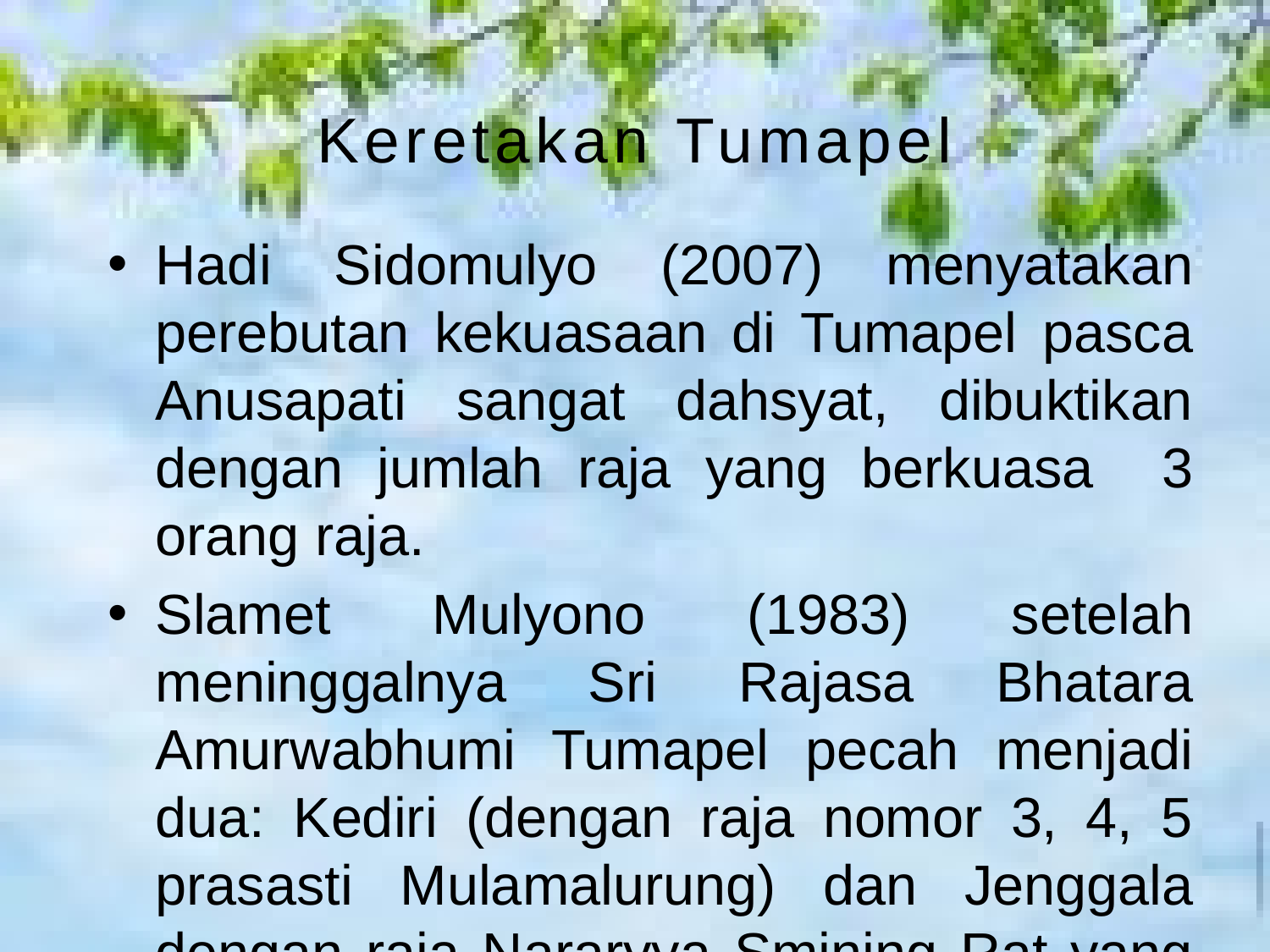

# Keretakan Tumapel
Hadi Sidomulyo (2007) menyatakan perebutan kekuasaan di Tumapel pasca Anusapati sangat dahsyat, dibuktikan dengan jumlah raja yang berkuasa  3 orang raja.
Slamet Mulyono (1983) setelah meninggalnya Sri Rajasa Bhatara Amurwabhumi Tumapel pecah menjadi dua: Kediri (dengan raja nomor 3, 4, 5 prasasti Mulamalurung) dan Jenggala dengan raja Nararyya Smining Rat yang kemudian berhasil mempersatukan kembali Jenggala dan Panjalu.